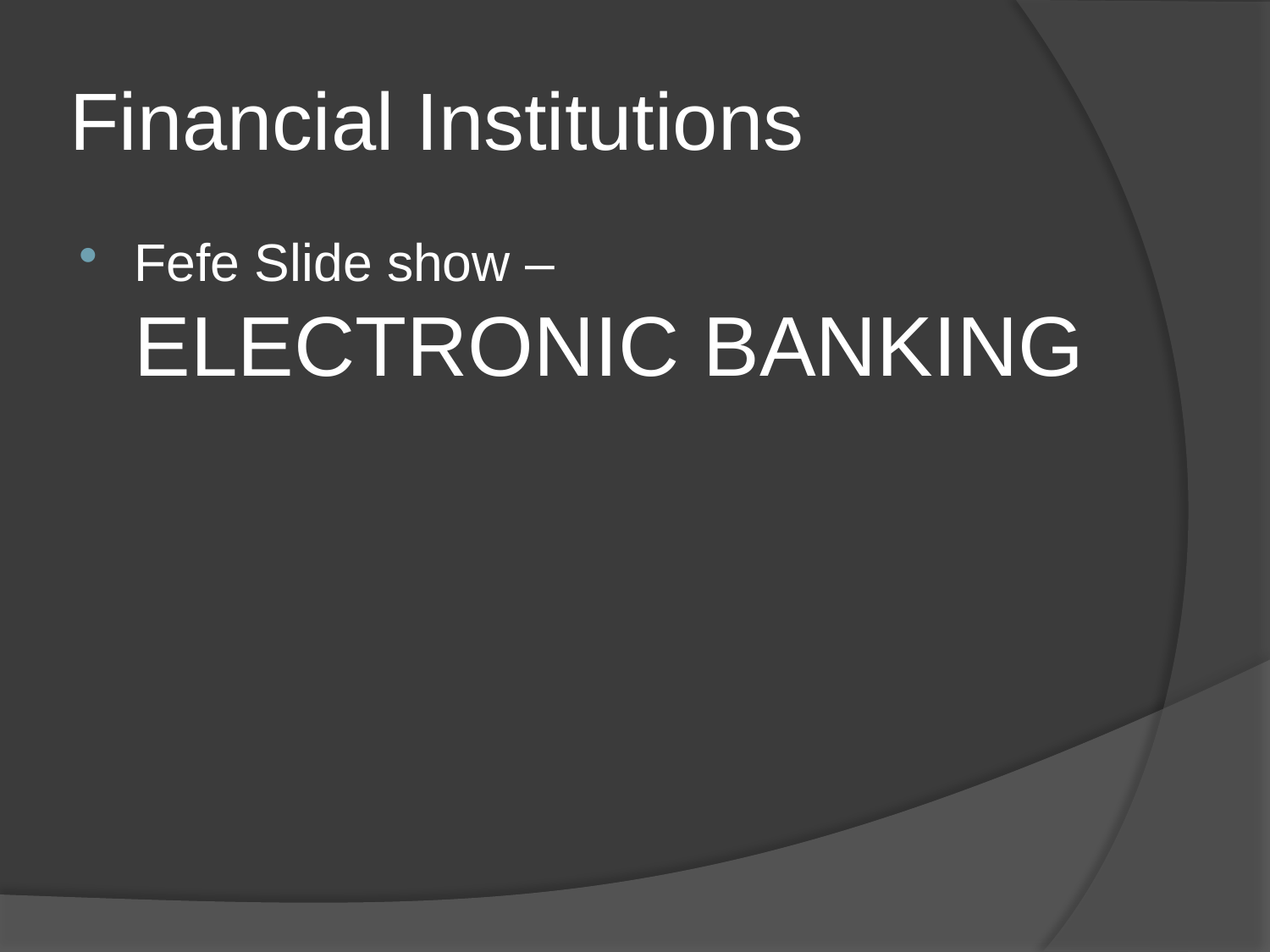

# Financial Institutions
Fefe Slide show – ELECTRONIC BANKING